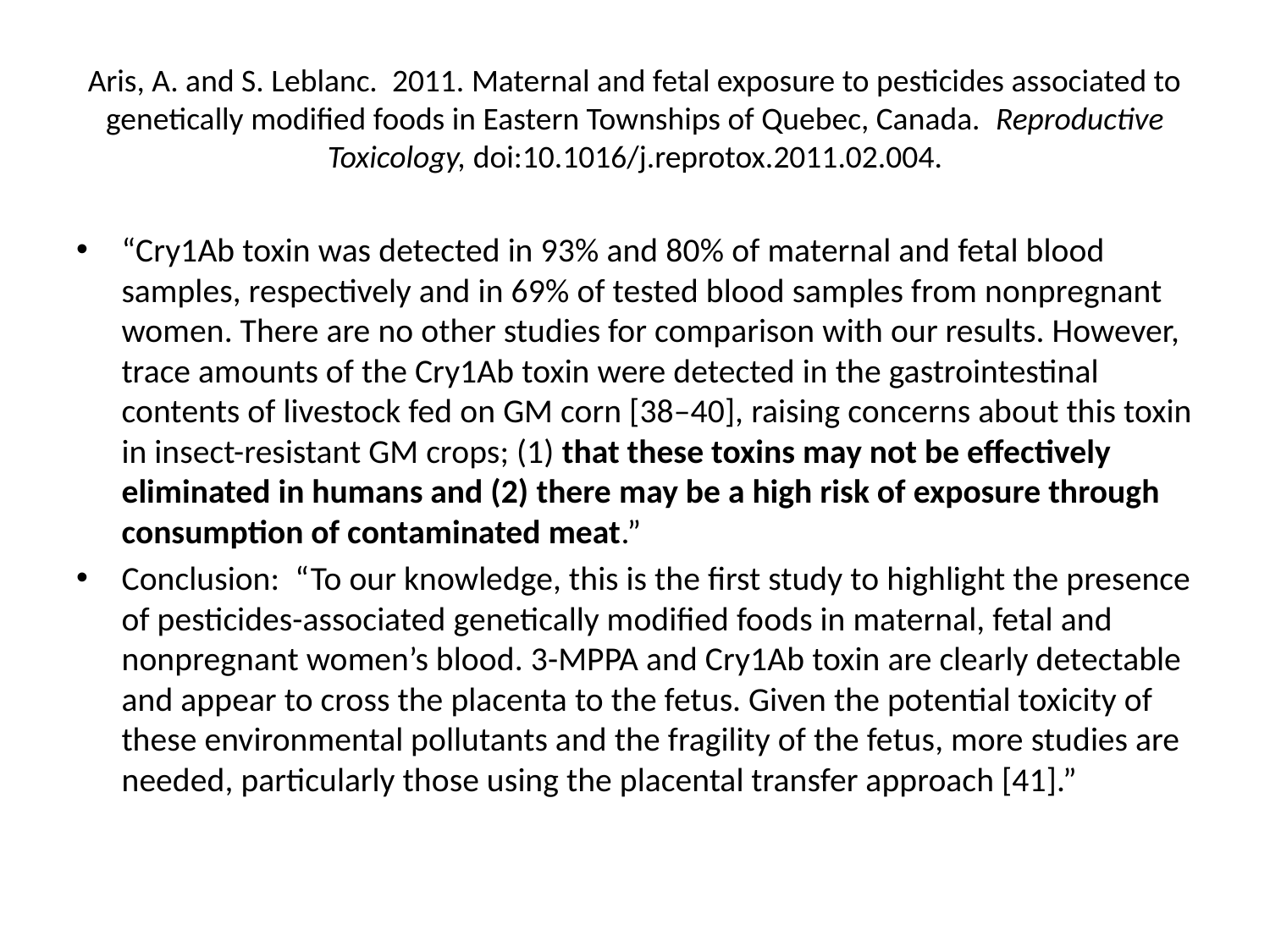

# Aris, A. and S. Leblanc.  2011. Maternal and fetal exposure to pesticides associated to genetically modified foods in Eastern Townships of Quebec, Canada.  Reproductive Toxicology, doi:10.1016/j.reprotox.2011.02.004.
“Cry1Ab toxin was detected in 93% and 80% of maternal and fetal blood samples, respectively and in 69% of tested blood samples from nonpregnant women. There are no other studies for comparison with our results. However, trace amounts of the Cry1Ab toxin were detected in the gastrointestinal contents of livestock fed on GM corn [38–40], raising concerns about this toxin in insect-resistant GM crops; (1) that these toxins may not be effectively eliminated in humans and (2) there may be a high risk of exposure through consumption of contaminated meat.”
Conclusion:  “To our knowledge, this is the first study to highlight the presence of pesticides-associated genetically modified foods in maternal, fetal and nonpregnant women’s blood. 3-MPPA and Cry1Ab toxin are clearly detectable and appear to cross the placenta to the fetus. Given the potential toxicity of these environmental pollutants and the fragility of the fetus, more studies are needed, particularly those using the placental transfer approach [41].”